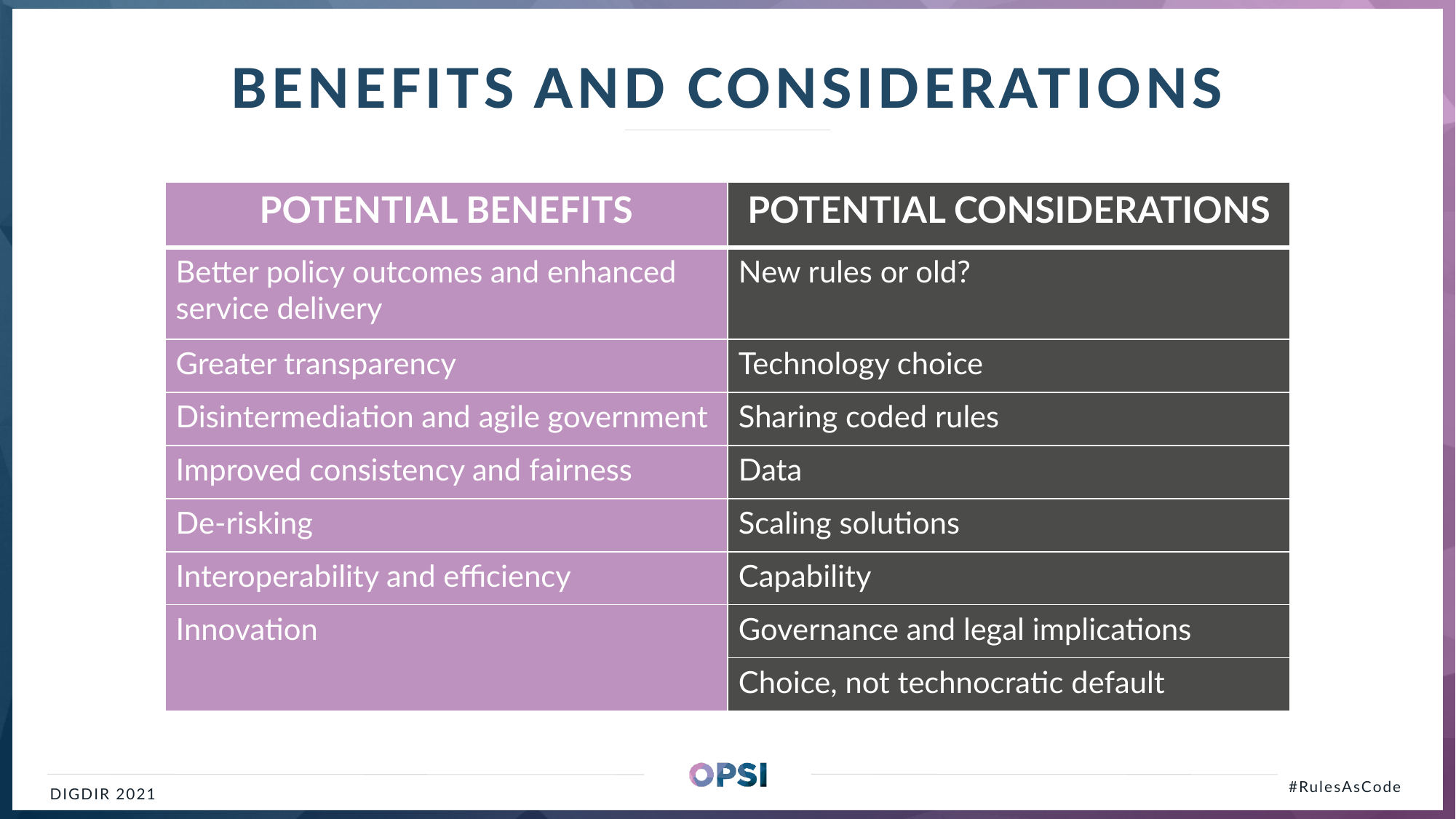

BENEFITS AND CONSIDERATIONS
| POTENTIAL BENEFITS | POTENTIAL CONSIDERATIONS |
| --- | --- |
| Better policy outcomes and enhanced service delivery | New rules or old? |
| Greater transparency | Technology choice |
| Disintermediation and agile government | Sharing coded rules |
| Improved consistency and fairness | Data |
| De-risking | Scaling solutions |
| Interoperability and efficiency | Capability |
| Innovation | Governance and legal implications |
|  | Choice, not technocratic default |
01

02
03
#RulesAsCode
DIGDIR 2021